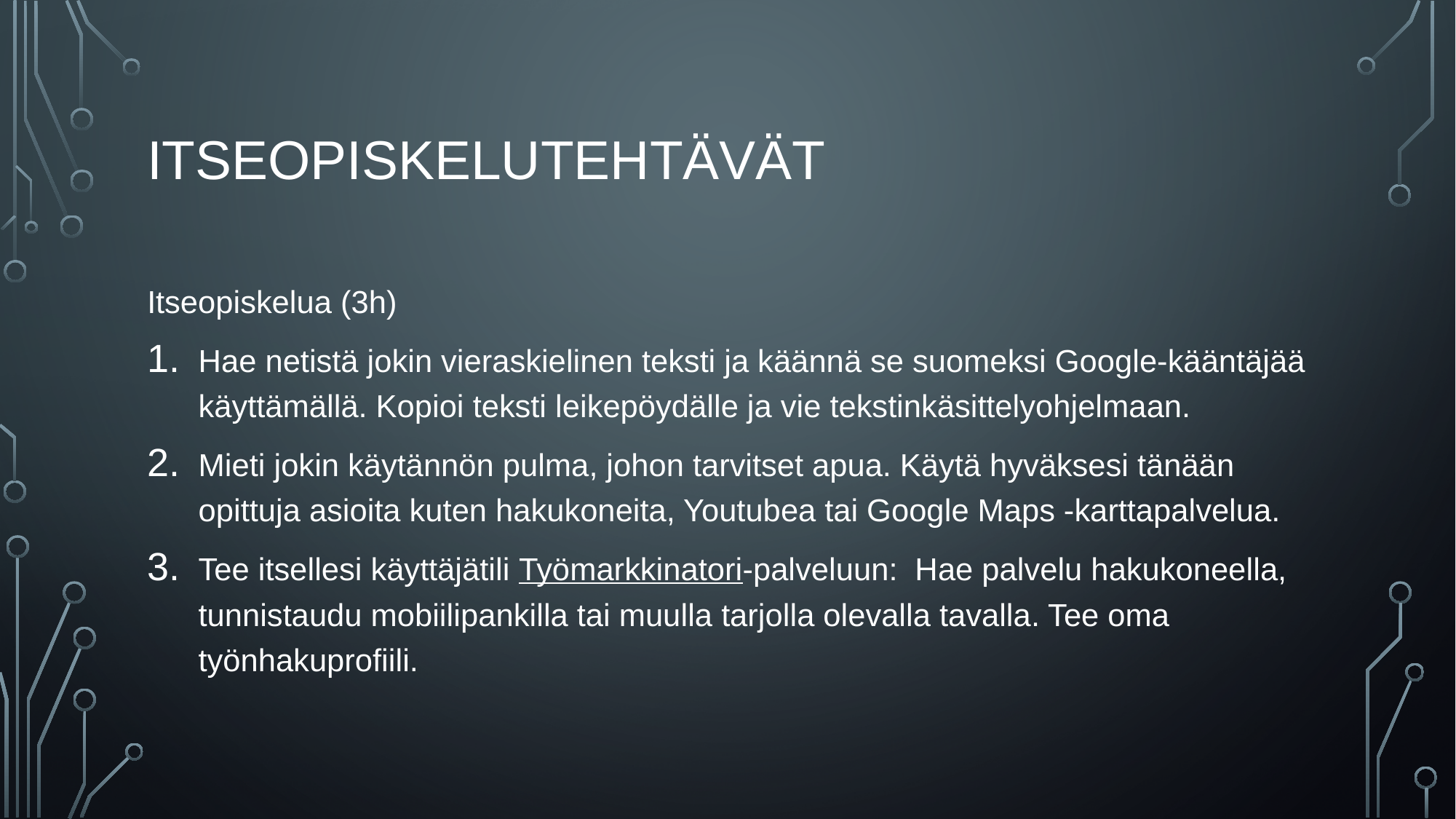

# ITseopiskelutehtävät
Itseopiskelua (3h)
Hae netistä jokin vieraskielinen teksti ja käännä se suomeksi Google-kääntäjää käyttämällä. Kopioi teksti leikepöydälle ja vie tekstinkäsittelyohjelmaan.
Mieti jokin käytännön pulma, johon tarvitset apua. Käytä hyväksesi tänään opittuja asioita kuten hakukoneita, Youtubea tai Google Maps -karttapalvelua.
Tee itsellesi käyttäjätili Työmarkkinatori-palveluun:  Hae palvelu hakukoneella, tunnistaudu mobiilipankilla tai muulla tarjolla olevalla tavalla. Tee oma työnhakuprofiili.